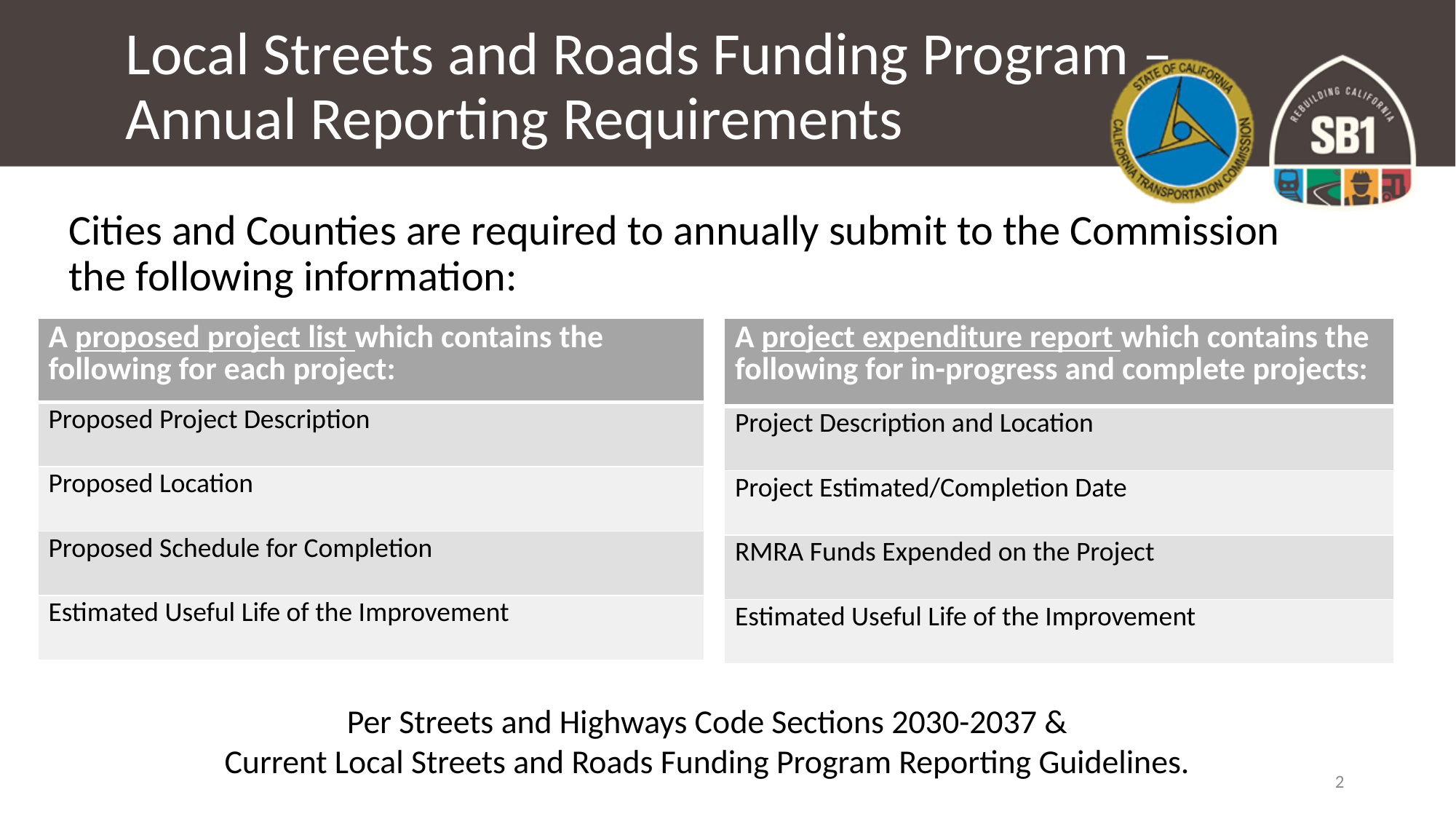

# Local Streets and Roads Funding Program – Annual Reporting Requirements
Cities and Counties are required to annually submit to the Commission the following information:
| A proposed project list which contains the following for each project: |
| --- |
| Proposed Project Description |
| Proposed Location |
| Proposed Schedule for Completion |
| Estimated Useful Life of the Improvement |
| A project expenditure report which contains the following for in-progress and complete projects: |
| --- |
| Project Description and Location |
| Project Estimated/Completion Date |
| RMRA Funds Expended on the Project |
| Estimated Useful Life of the Improvement |
Per Streets and Highways Code Sections 2030-2037 &
Current Local Streets and Roads Funding Program Reporting Guidelines.
2